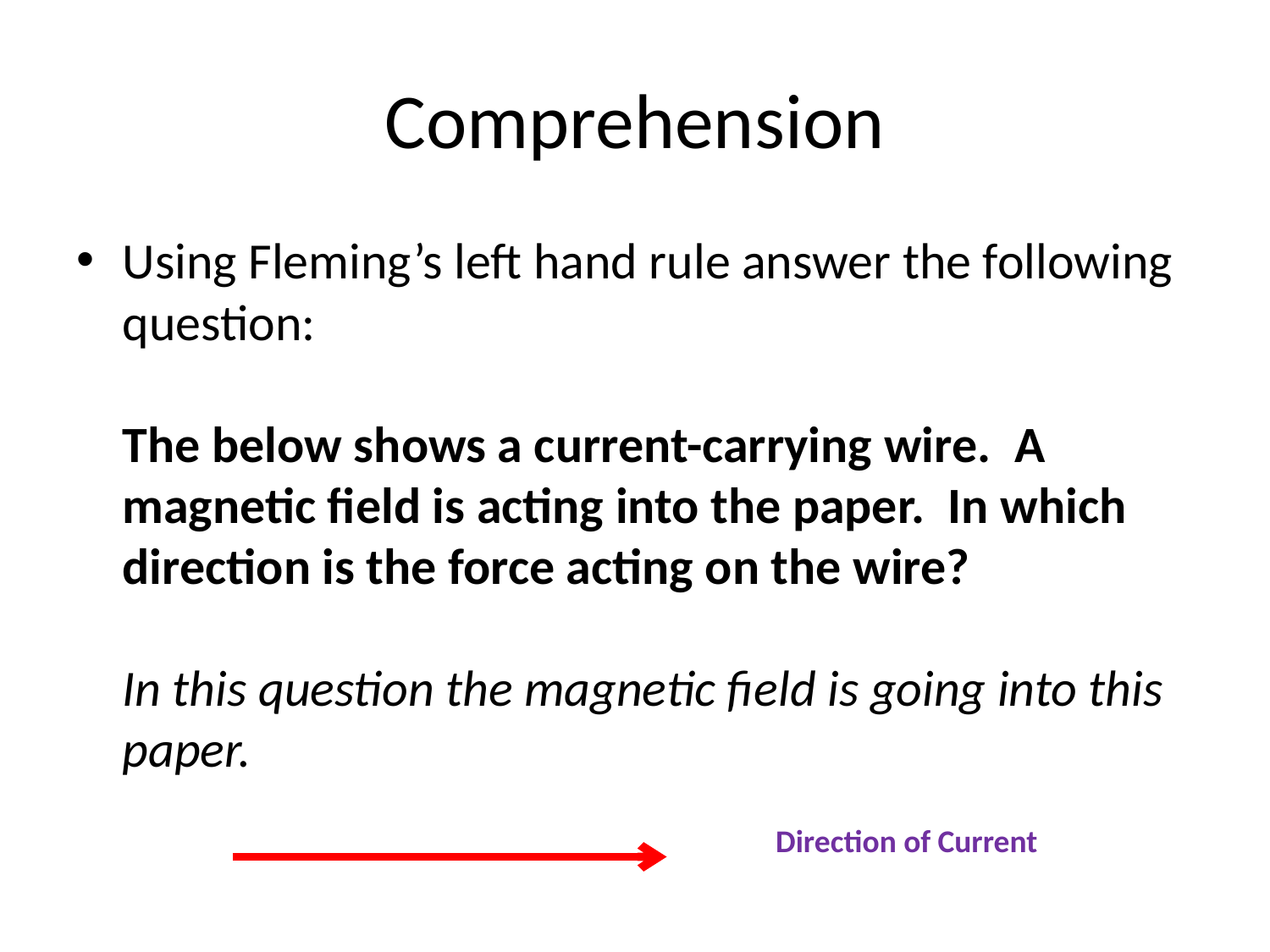

# Comprehension
Using Fleming’s left hand rule answer the following question:
The below shows a current-carrying wire.  A magnetic field is acting into the paper.  In which direction is the force acting on the wire?
In this question the magnetic field is going into this paper.
Direction of Current